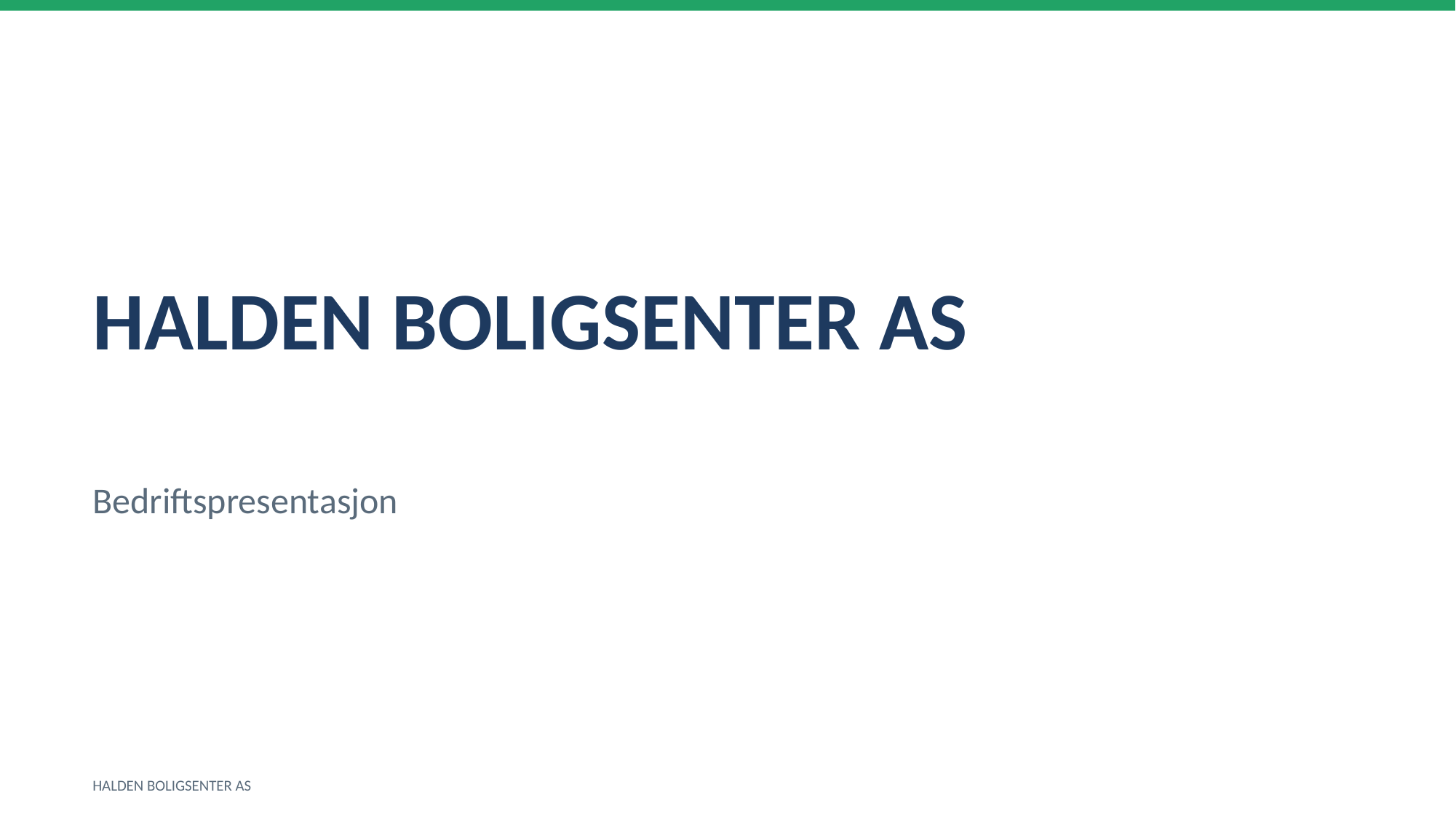

HALDEN BOLIGSENTER AS
Bedriftspresentasjon
HALDEN BOLIGSENTER AS